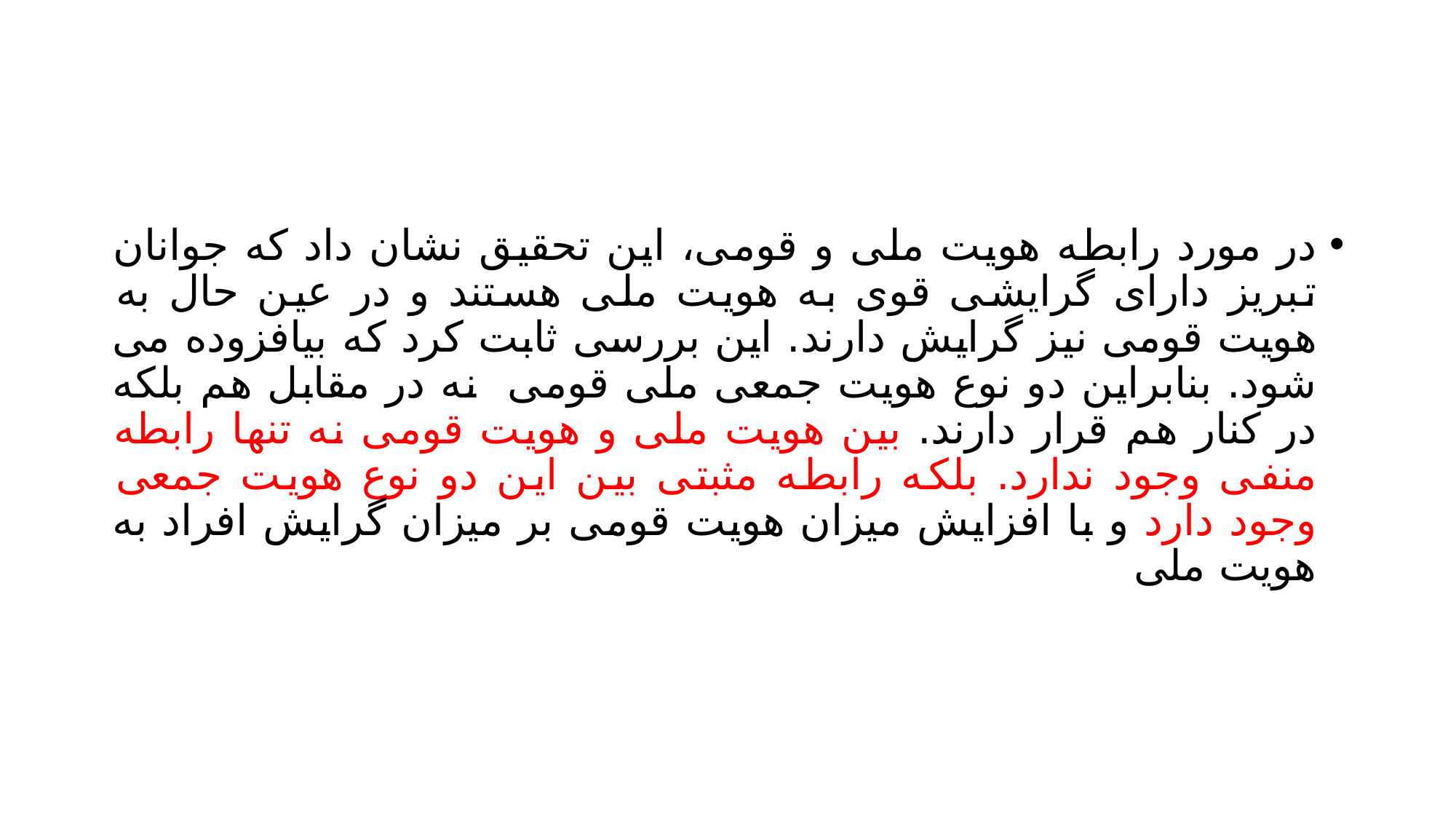

#
در مورد رابطه هویت ملی و قومی، این تحقیق نشان داد که جوانان تبریز دارای گرایشی قوی به هویت ملی هستند و در عین حال به هویت قومی نیز گرایش دارند. این بررسی ثابت کرد که بیافزوده می شود. بنابراین دو نوع هویت جمعی ملی قومی  نه در مقابل هم بلکه در کنار هم قرار دارند. بین هویت ملی و هویت قومی نه تنها رابطه منفی وجود ندارد. بلکه رابطه مثبتی بین این دو نوع هویت جمعی وجود دارد و با افزایش میزان هویت قومی بر میزان گرایش افراد به هویت ملی